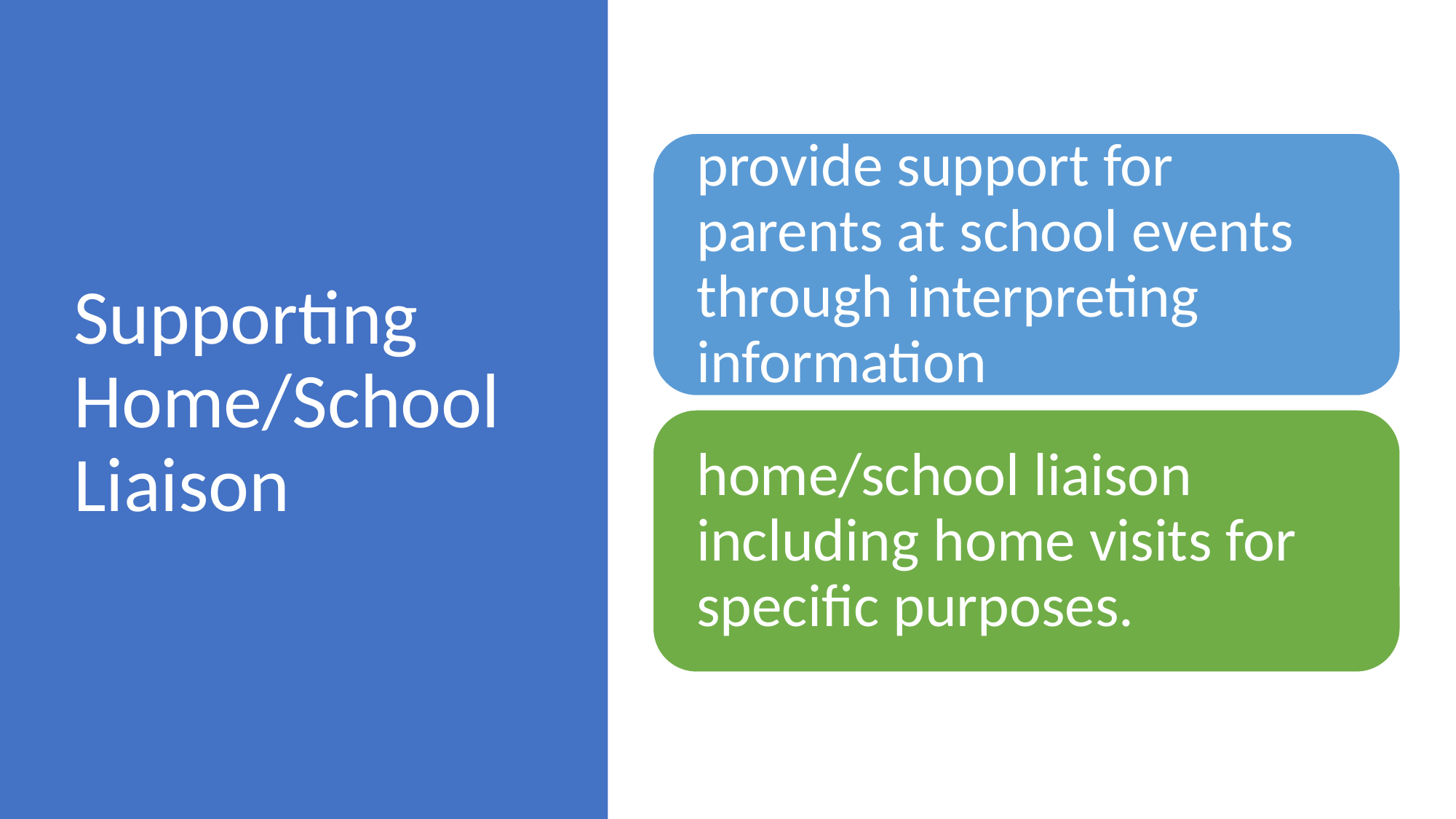

# Supporting Home/School Liaison
provide support for parents at school events through interpreting information
home/school liaison including home visits for specific purposes.